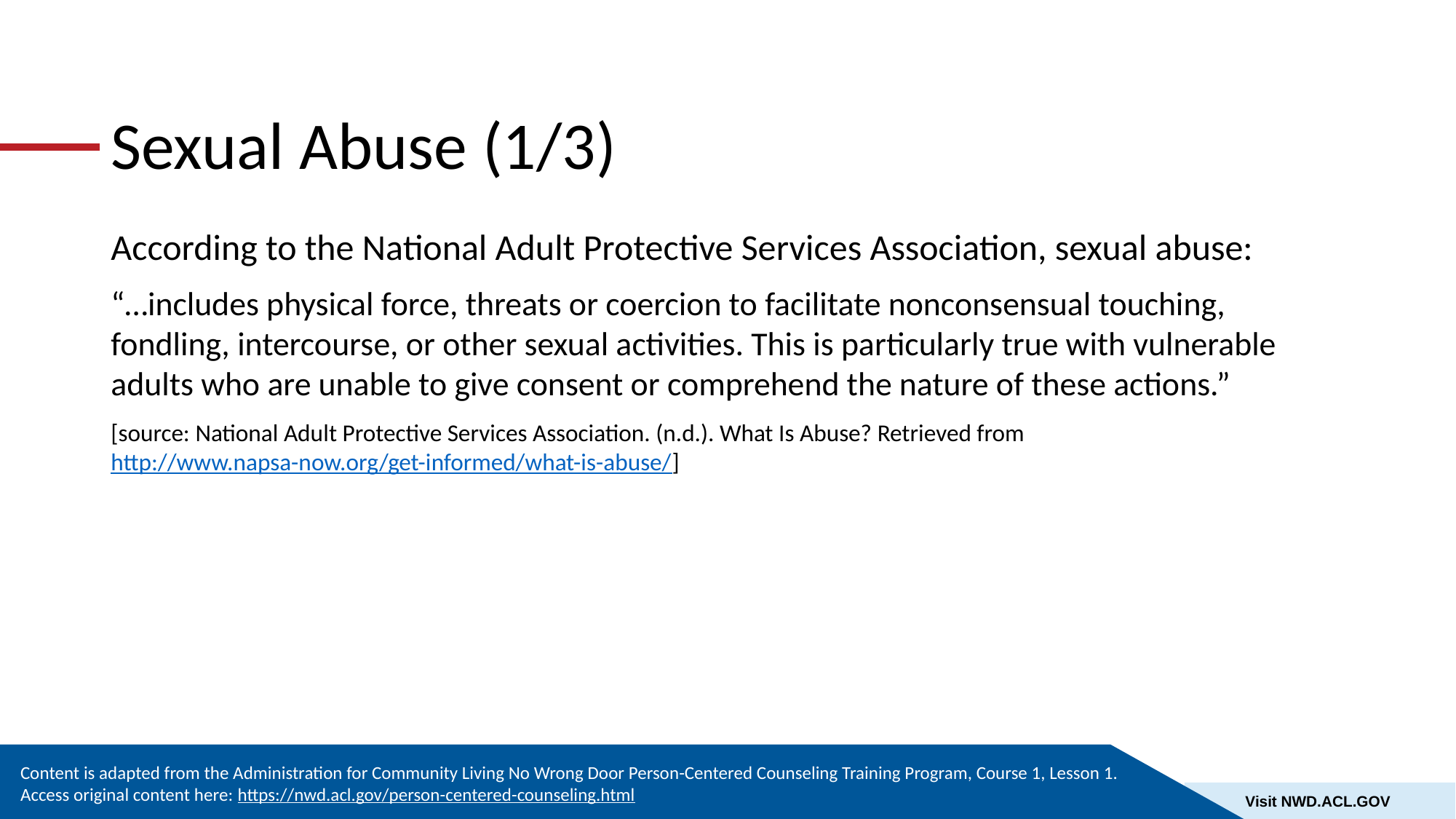

# Sexual Abuse (1/3)
According to the National Adult Protective Services Association, sexual abuse:
“…includes physical force, threats or coercion to facilitate nonconsensual touching, fondling, intercourse, or other sexual activities. This is particularly true with vulnerable adults who are unable to give consent or comprehend the nature of these actions.”
[source: National Adult Protective Services Association. (n.d.). What Is Abuse? Retrieved from http://www.napsa-now.org/get-informed/what-is-abuse/]